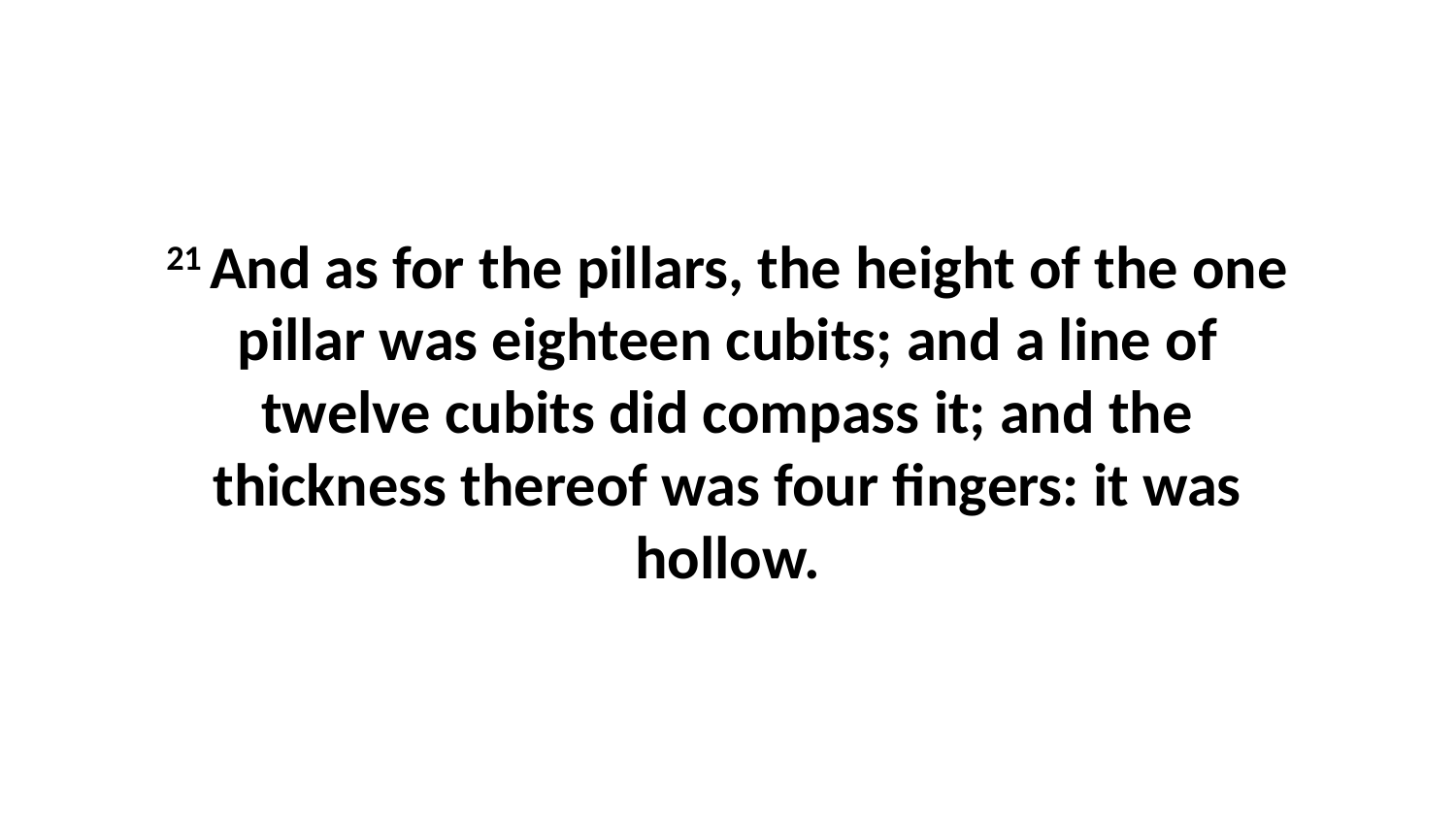

21 And as for the pillars, the height of the one pillar was eighteen cubits; and a line of twelve cubits did compass it; and the thickness thereof was four fingers: it was hollow.